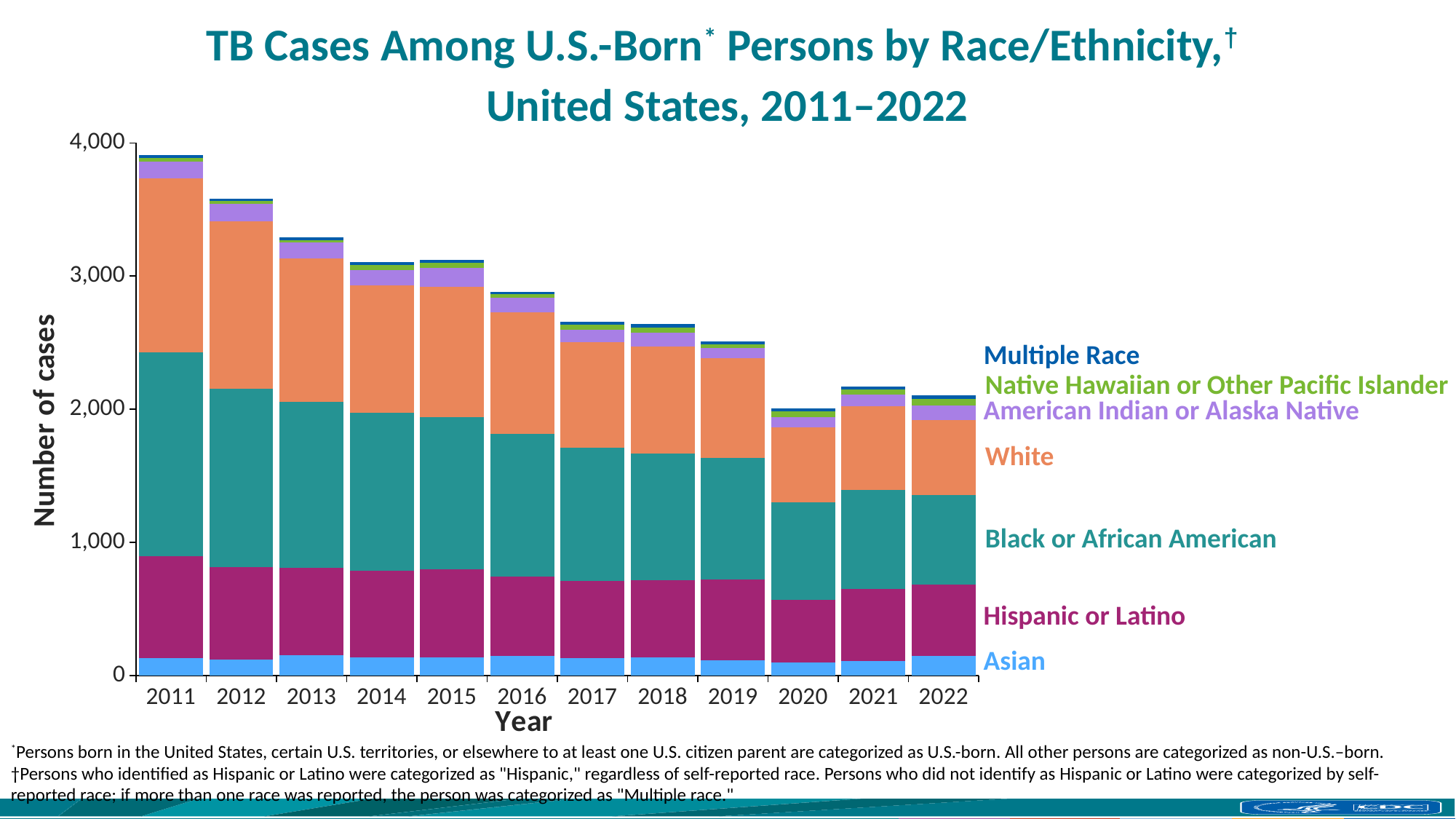

# TB Cases Among U.S.-Born* Persons by Race/Ethnicity,† United States, 2011–2022

### Chart

| Category | Asian | Hispanic/Latino | Black/African American | White | American Indian/Alaska Native | Native Hawaiian/Other Pacific Islander | Multiple race |
|---|---|---|---|---|---|---|---|
| 2011 | 131.0 | 763.0 | 1532.0 | 1306.0 | 130.0 | 24.0 | 24.0 |
| 2012 | 122.0 | 692.0 | 1342.0 | 1254.0 | 133.0 | 19.0 | 21.0 |
| 2013 | 154.0 | 657.0 | 1246.0 | 1073.0 | 122.0 | 16.0 | 22.0 |
| 2014 | 138.0 | 650.0 | 1183.0 | 958.0 | 118.0 | 35.0 | 25.0 |
| 2015 | 138.0 | 660.0 | 1142.0 | 978.0 | 144.0 | 39.0 | 22.0 |
| 2016 | 145.0 | 599.0 | 1071.0 | 912.0 | 110.0 | 29.0 | 13.0 |
| 2017 | 128.0 | 580.0 | 1005.0 | 790.0 | 91.0 | 41.0 | 20.0 |
| 2018 | 135.0 | 583.0 | 949.0 | 805.0 | 101.0 | 40.0 | 26.0 |
| 2019 | 113.0 | 608.0 | 911.0 | 750.0 | 79.0 | 26.0 | 20.0 |
| 2020 | 95.0 | 475.0 | 732.0 | 564.0 | 76.0 | 42.0 | 22.0 |
| 2021 | 111.0 | 540.0 | 741.0 | 631.0 | 86.0 | 40.0 | 21.0 |
| 2022 | 145.0 | 536.0 | 673.0 | 564.0 | 112.0 | 50.0 | 22.0 |
Multiple Race
Native Hawaiian or Other Pacific Islander
American Indian or Alaska Native
White
Black or African American
Hispanic or Latino
Asian
*Persons born in the United States, certain U.S. territories, or elsewhere to at least one U.S. citizen parent are categorized as U.S.-born. All other persons are categorized as non-U.S.–born.
†Persons who identified as Hispanic or Latino were categorized as "Hispanic," regardless of self-reported race. Persons who did not identify as Hispanic or Latino were categorized by self-reported race; if more than one race was reported, the person was categorized as "Multiple race."